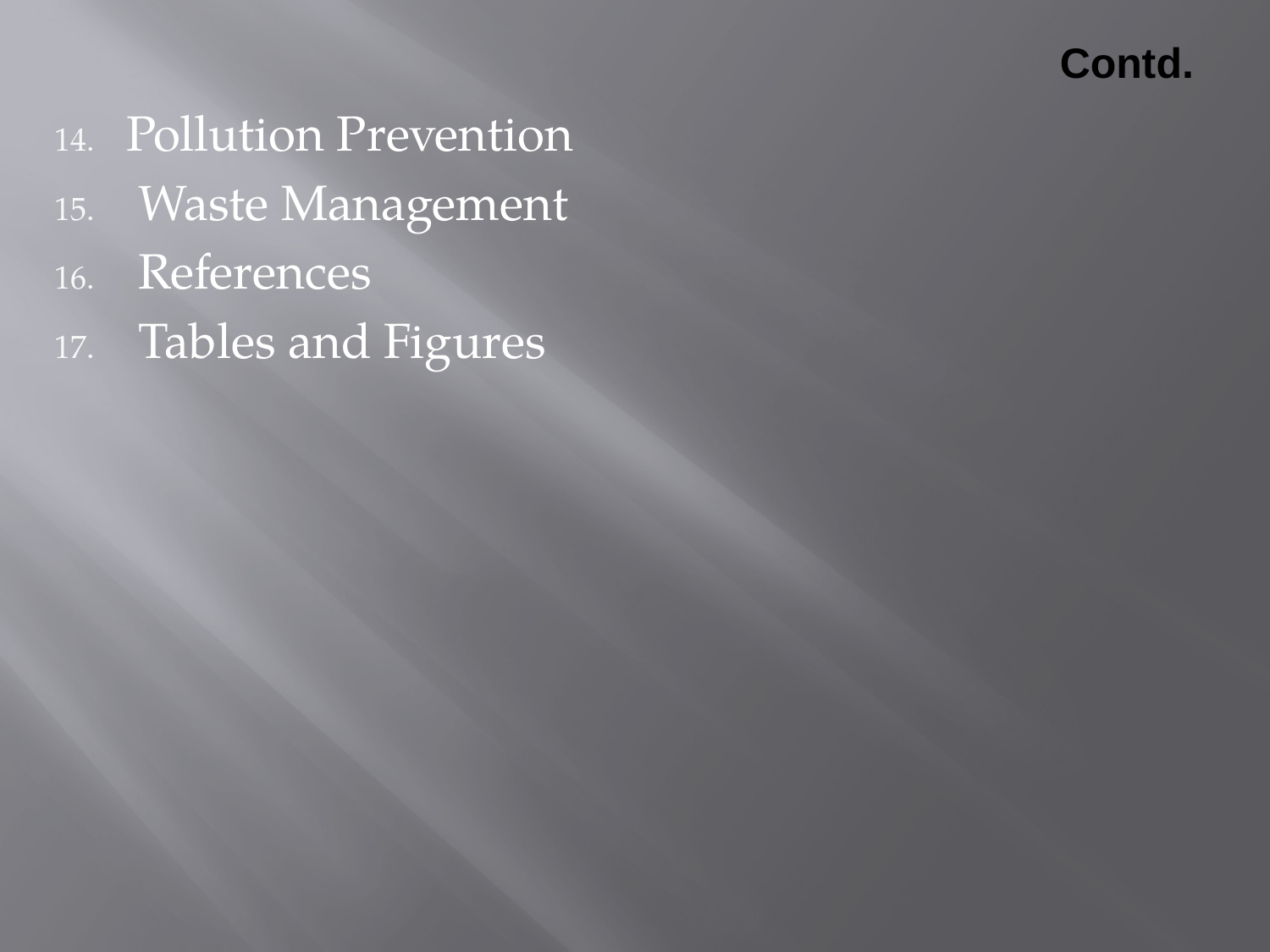

# Contd.
Pollution Prevention
 Waste Management
 References
 Tables and Figures